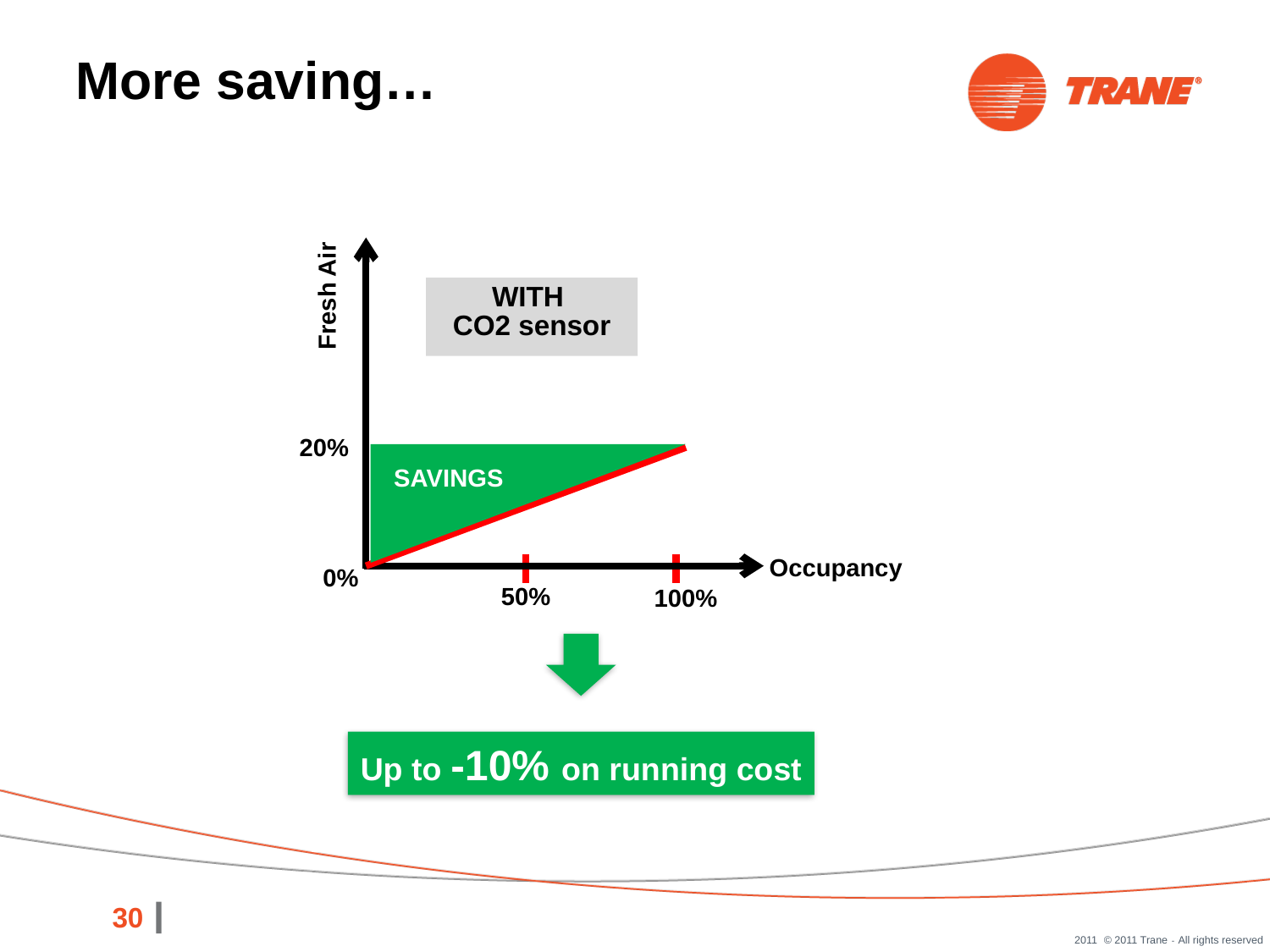

More saving…
Fresh Air
WITH
CO2 sensor
20%

SAVINGS
Occupancy
0%
50%
100%

Up to -10% on running cost